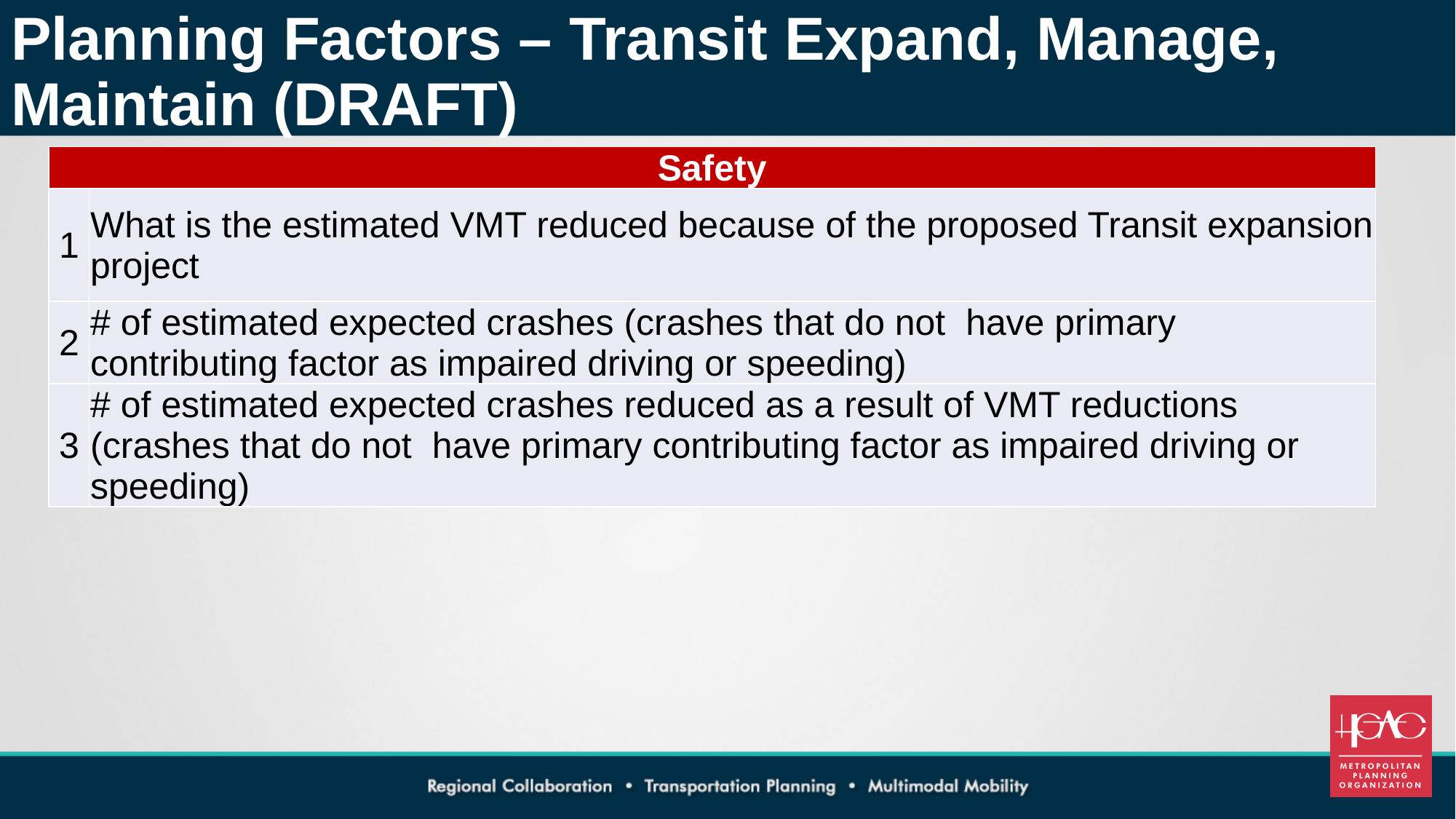

# Planning Factors – Transit Expand, Manage, Maintain (DRAFT)
| Safety |  |
| --- | --- |
| 1 | What is the estimated VMT reduced because of the proposed Transit expansion project |
| 2 | # of estimated expected crashes (crashes that do not have primary contributing factor as impaired driving or speeding) |
| 3 | # of estimated expected crashes reduced as a result of VMT reductions (crashes that do not have primary contributing factor as impaired driving or speeding) |